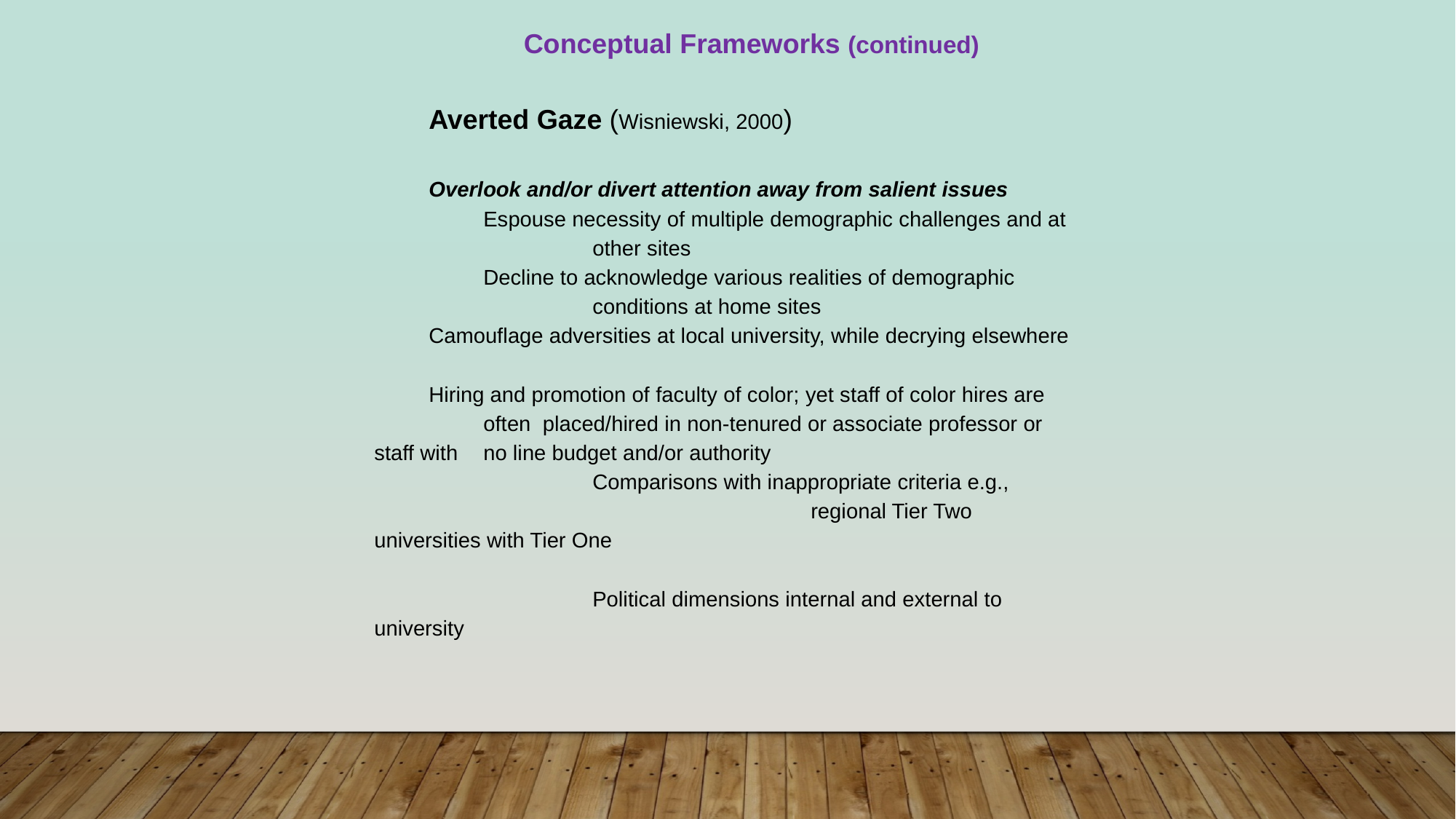

Conceptual Frameworks (continued)

Averted Gaze (Wisniewski, 2000)

Overlook and/or divert attention away from salient issues
 	Espouse necessity of multiple demographic challenges and at 		other sites
	Decline to acknowledge various realities of demographic 			conditions at home sites
Camouflage adversities at local university, while decrying elsewhere

Hiring and promotion of faculty of color; yet staff of color hires are 	often  placed/hired in non-tenured or associate professor or staff with 	no line budget and/or authority
 		Comparisons with inappropriate criteria e.g., 					regional Tier Two universities with Tier One

		Political dimensions internal and external to university